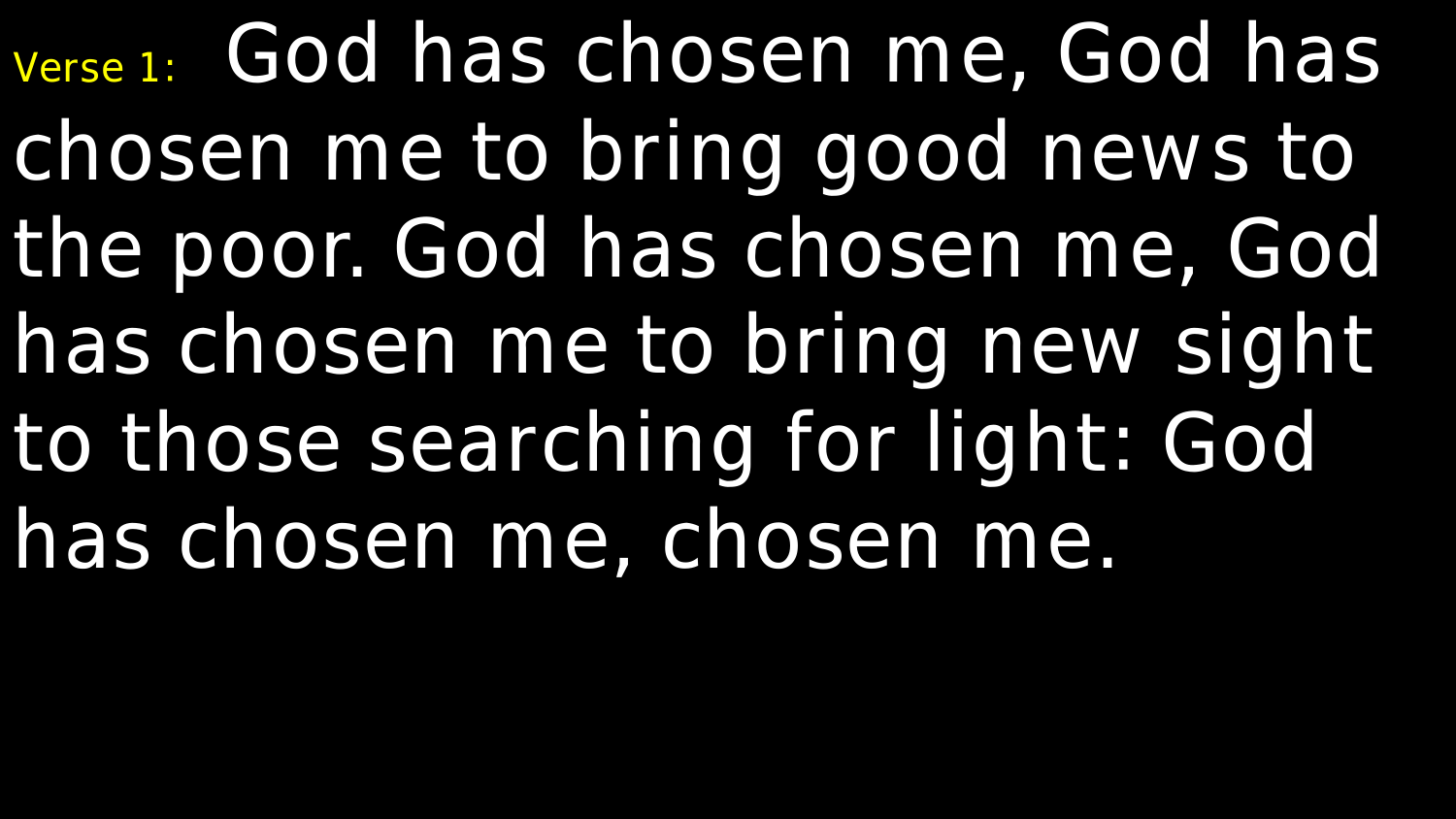

Verse 1:   God has chosen me, God has chosen me to bring good news to the poor. God has chosen me, God has chosen me to bring new sight to those searching for light: God has chosen me, chosen me.